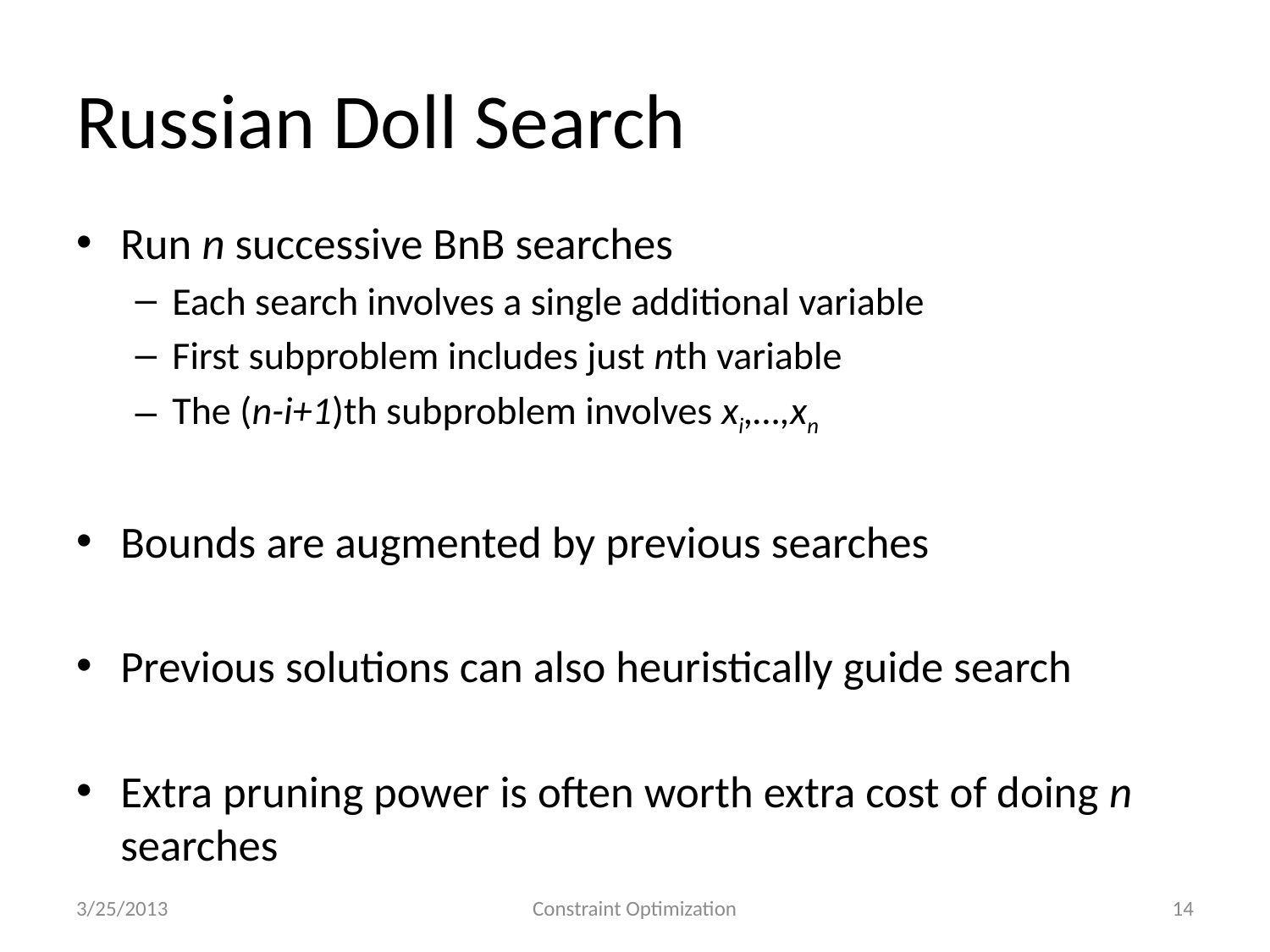

# Russian Doll Search

Run n successive BnB searches
Each search involves a single additional variable
First subproblem includes just nth variable
The (n-i+1)th subproblem involves xi,…,xn

Bounds are augmented by previous searches

Previous solutions can also heuristically guide search

Extra pruning power is often worth extra cost of doing n searches

3/25/2013
Constraint Optimization
14